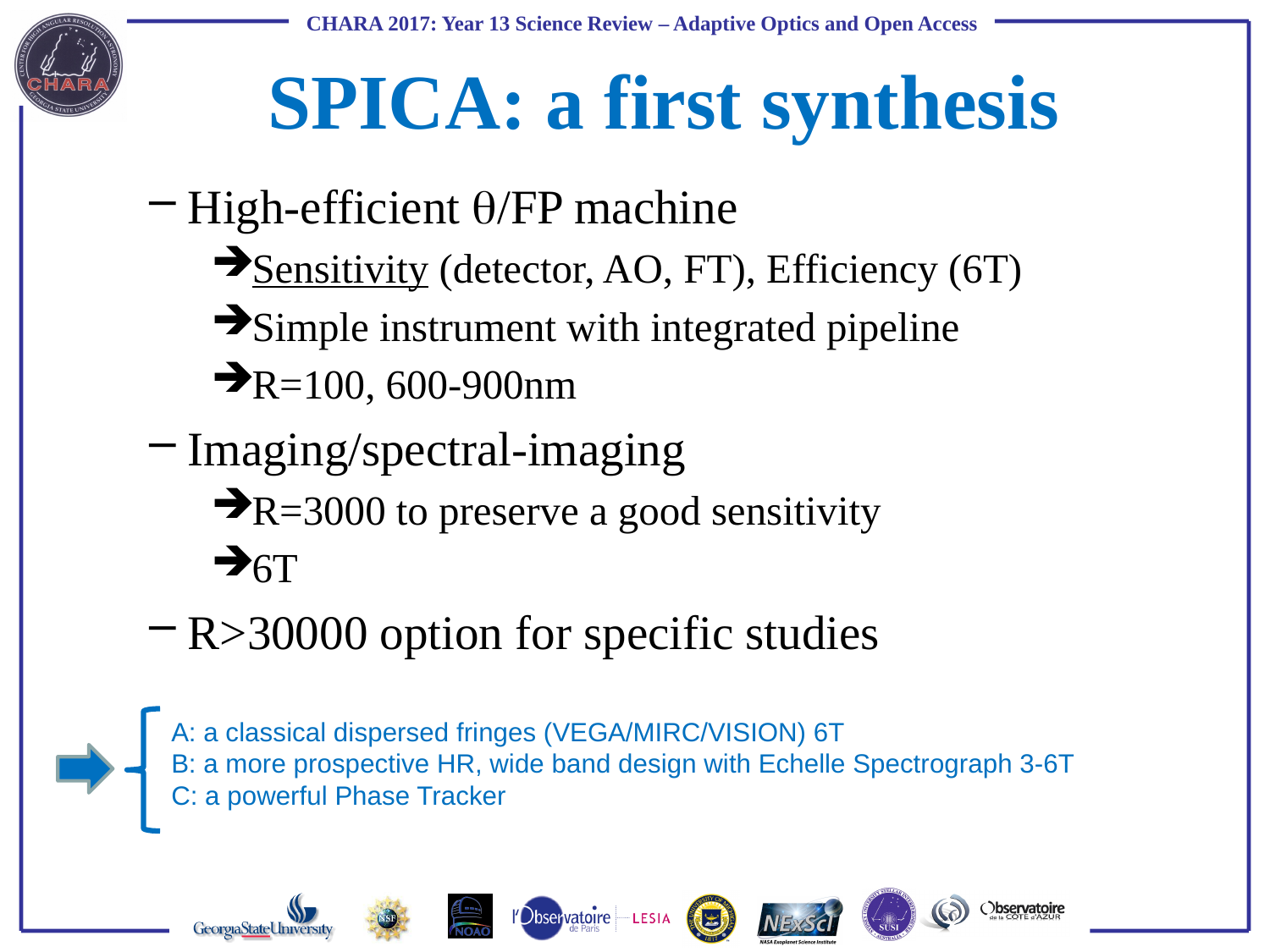

# SPICA: a first synthesis
High-efficient θ/FP machine
Sensitivity (detector, AO, FT), Efficiency (6T)
Simple instrument with integrated pipeline
R=100, 600-900nm
Imaging/spectral-imaging
R=3000 to preserve a good sensitivity
6T
R>30000 option for specific studies

A: a classical dispersed fringes (VEGA/MIRC/VISION) 6T
B: a more prospective HR, wide band design with Echelle Spectrograph 3-6T
C: a powerful Phase Tracker